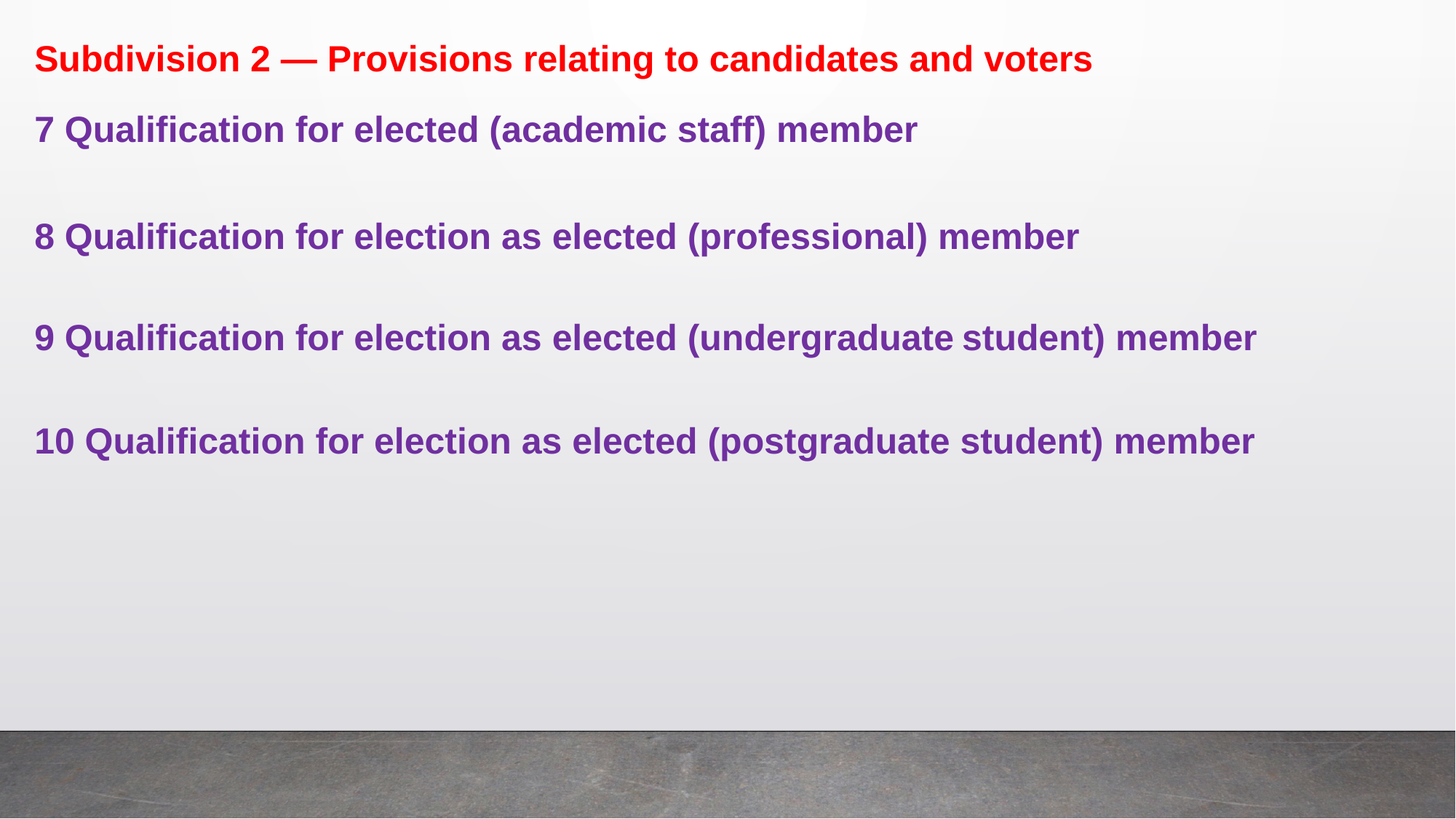

Subdivision 2 — Provisions relating to candidates and voters
7 Qualification for elected (academic staff) member
8 Qualification for election as elected (professional) member
student) member
9 Qualification for election as elected (undergraduate
10 Qualification for election as elected (postgraduate student) member